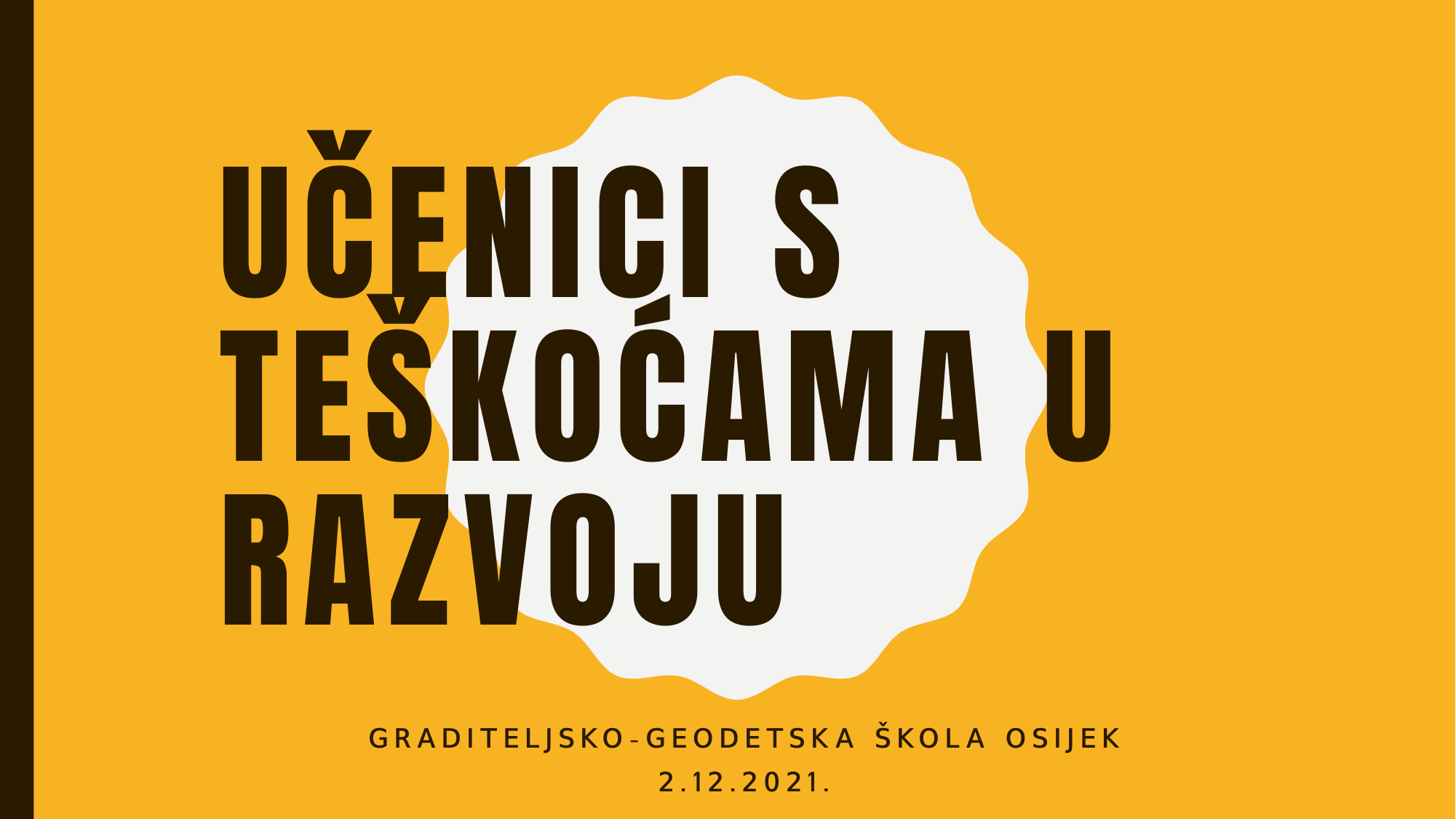

# Učenici s teškoćama u razvoju
Graditeljsko-geodetska škola Osijek
2.12.2021.